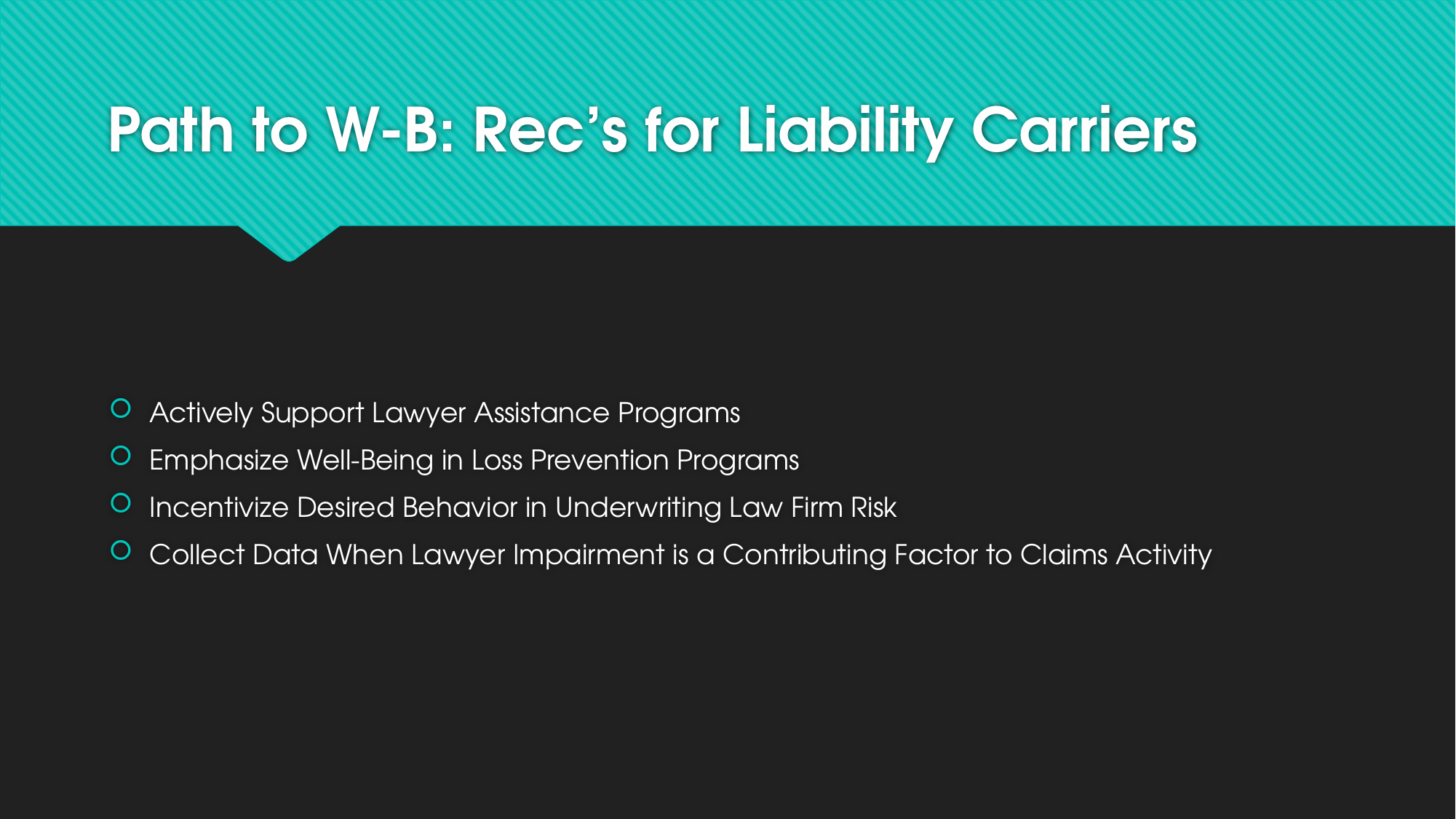

# Path to W-B: Rec’s for Liability Carriers
Actively Support Lawyer Assistance Programs
Emphasize Well-Being in Loss Prevention Programs
Incentivize Desired Behavior in Underwriting Law Firm Risk
Collect Data When Lawyer Impairment is a Contributing Factor to Claims Activity